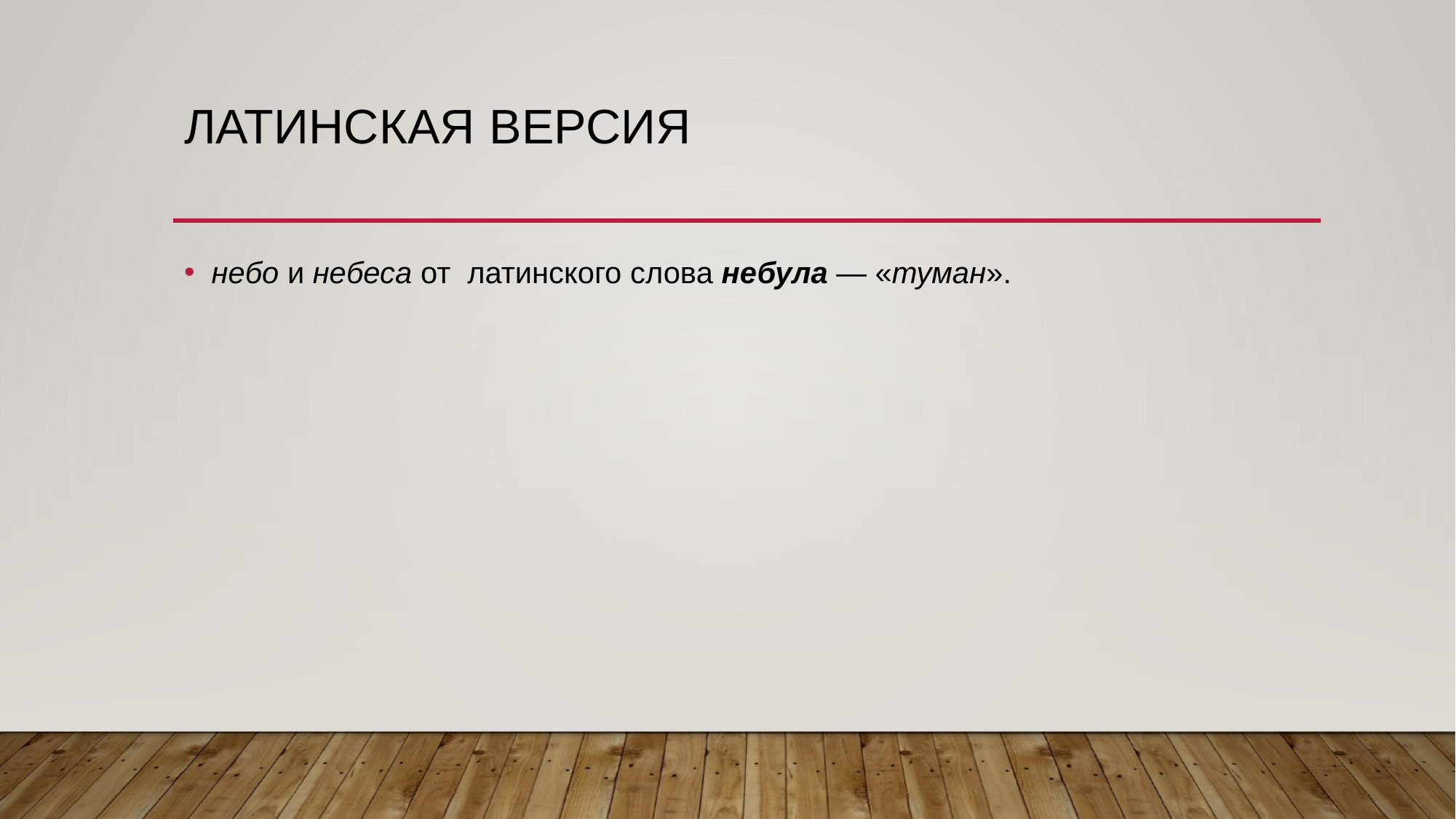

# Латинская версия
небо и небеса от  латинского слова небула — «туман».